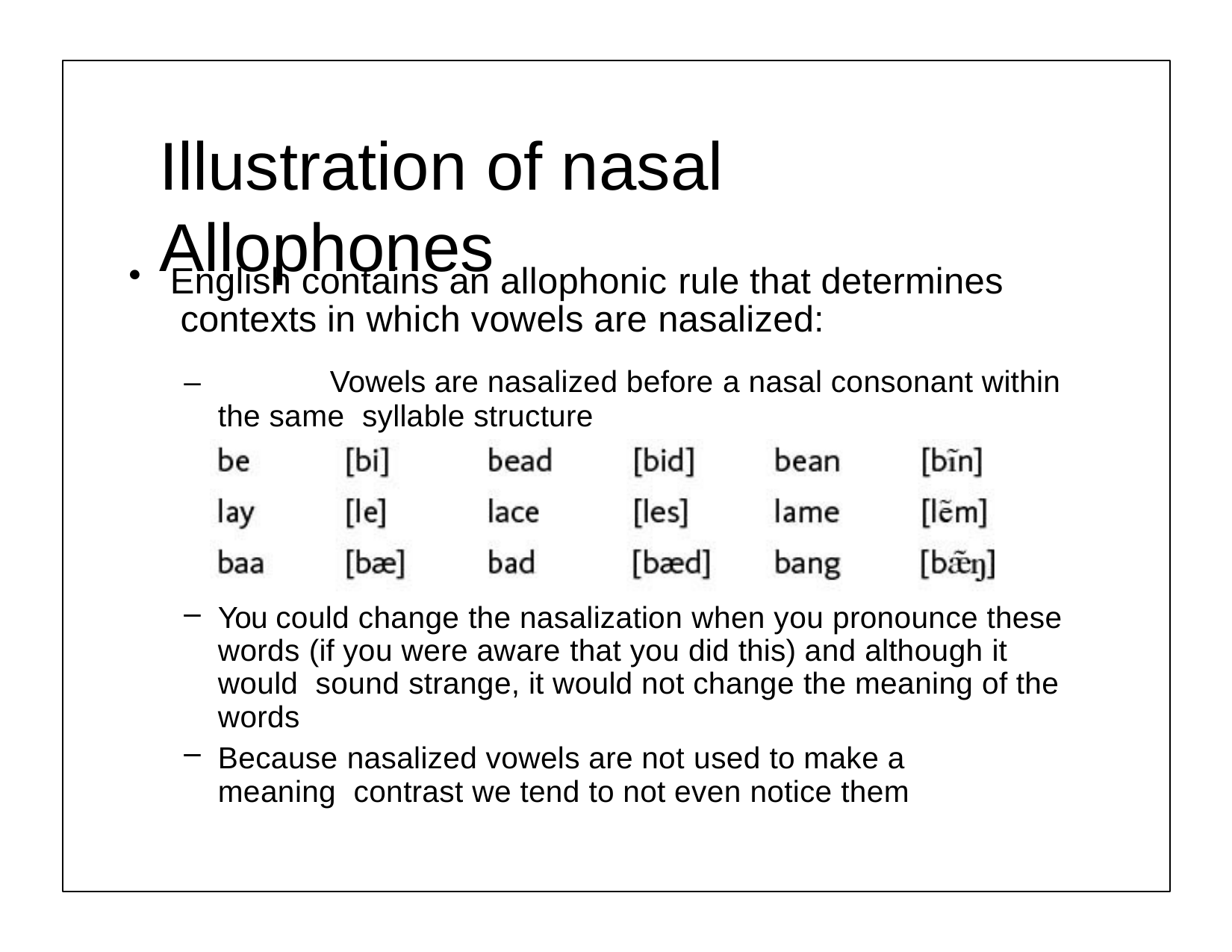

# Illustration of nasal Allophones
English contains an allophonic rule that determines  contexts in which vowels are nasalized:
–		Vowels are nasalized before a nasal consonant within the same  syllable structure
You could change the nasalization when you pronounce these  words (if you were aware that you did this) and although it would  sound strange, it would not change the meaning of the words
Because nasalized vowels are not used to make a meaning  contrast we tend to not even notice them